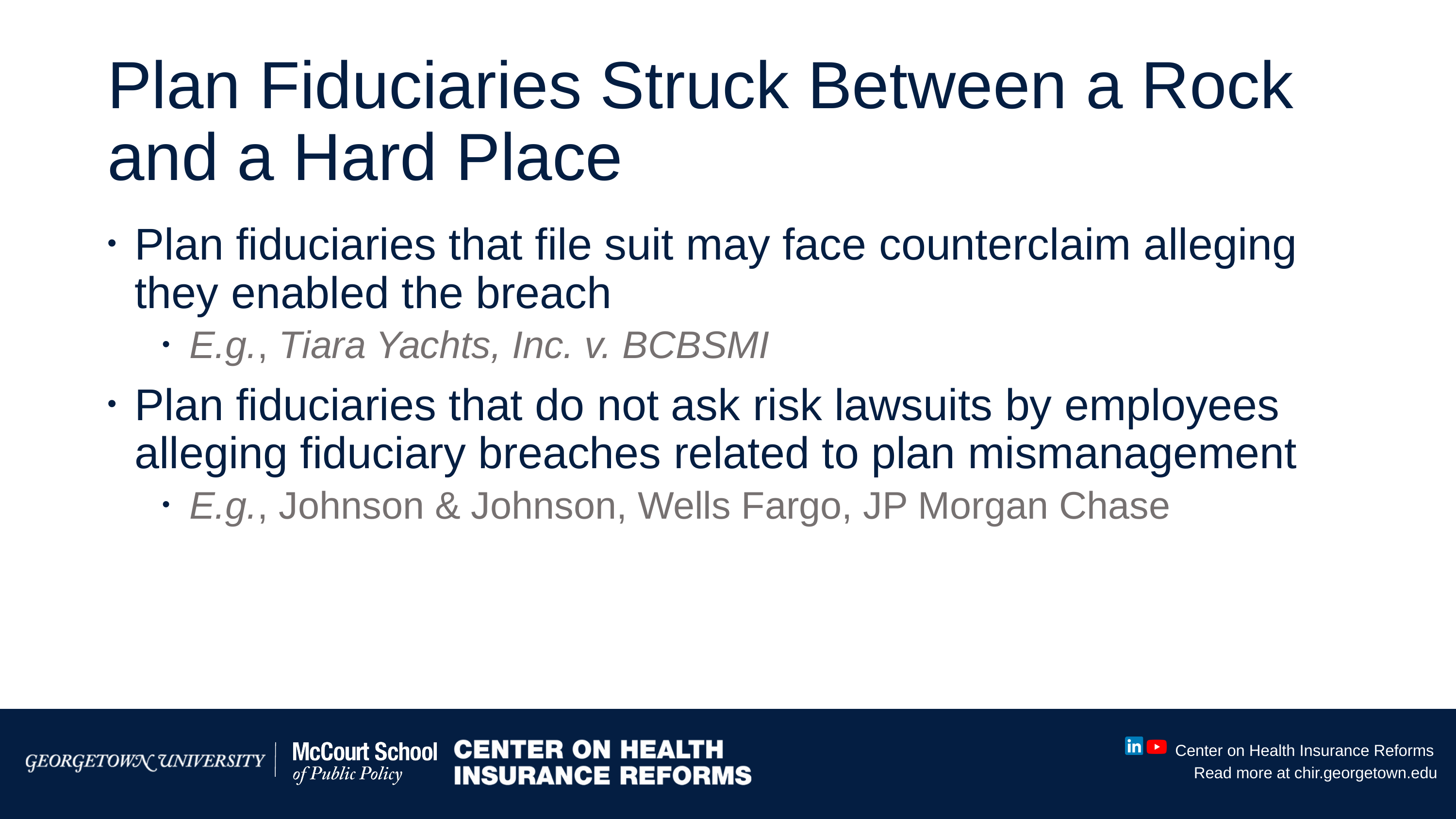

# Plan Fiduciaries Struck Between a Rock and a Hard Place
Plan fiduciaries that file suit may face counterclaim alleging they enabled the breach
E.g., Tiara Yachts, Inc. v. BCBSMI
Plan fiduciaries that do not ask risk lawsuits by employees alleging fiduciary breaches related to plan mismanagement
E.g., Johnson & Johnson, Wells Fargo, JP Morgan Chase

Conclusion

Center on Health Insurance Reforms

Read more at chir.georgetown.edu